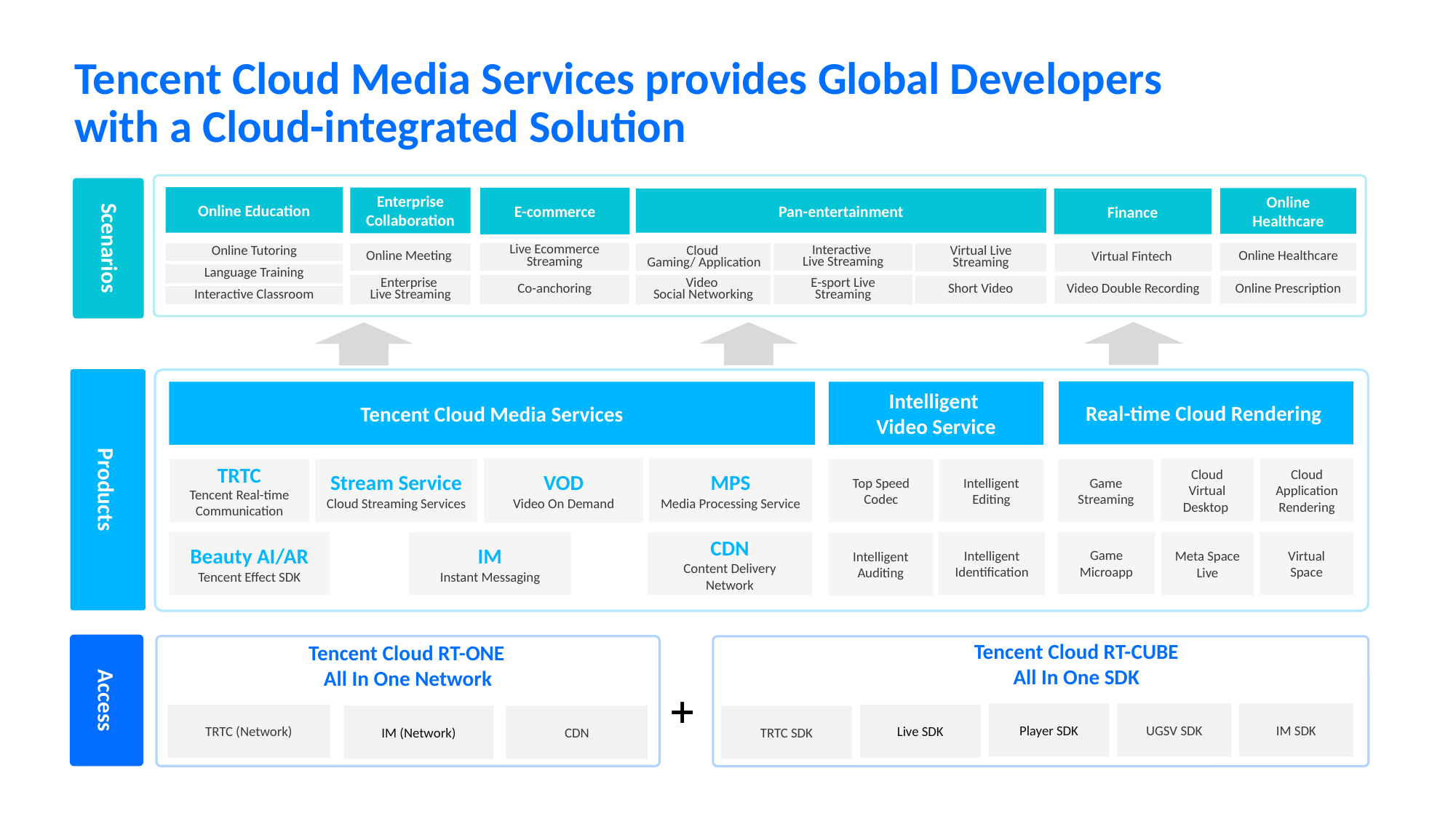

Tencent Cloud Media Services provides Global Developers
with a Cloud-integrated Solution

Online Education
Enterprise Collaboration
E-commerce
Online Healthcare
Pan-entertainment
Finance
Scenarios
Cloud
 Gaming/ Application
Live Ecommerce Streaming
Online Healthcare
Online Meeting
Interactive
Live Streaming
Online Tutoring
Virtual Fintech

Virtual Live Streaming
Language Training
Enterprise
Live Streaming
E-sport Live Streaming
Co-anchoring

Video
Social Networking

Short Video
Video Double Recording
Online Prescription

Interactive Classroom

Real-time Cloud Rendering
Tencent Cloud Media Services
Intelligent
Video Service
Products
VOD
Video On Demand
MPS
Media Processing Service
Stream Service
Cloud Streaming Services
TRTC
Tencent Real-time Communication
IM
Instant Messaging
CDN
Content Delivery Network
Beauty AI/AR
Tencent Effect SDK
Cloud Virtual Desktop
Cloud Application Rendering
Intelligent Editing
Top Speed Codec
Game Streaming
Game Microapp
Virtual Space
Intelligent Identification
Meta Space Live
Intelligent Auditing
Tencent Cloud RT-CUBE
All In One SDK
Tencent Cloud RT-ONE
All In One Network

Access
➕
Player SDK
UGSV SDK
IM SDK
Live SDK
TRTC (Network)
IM (Network)
CDN
TRTC SDK